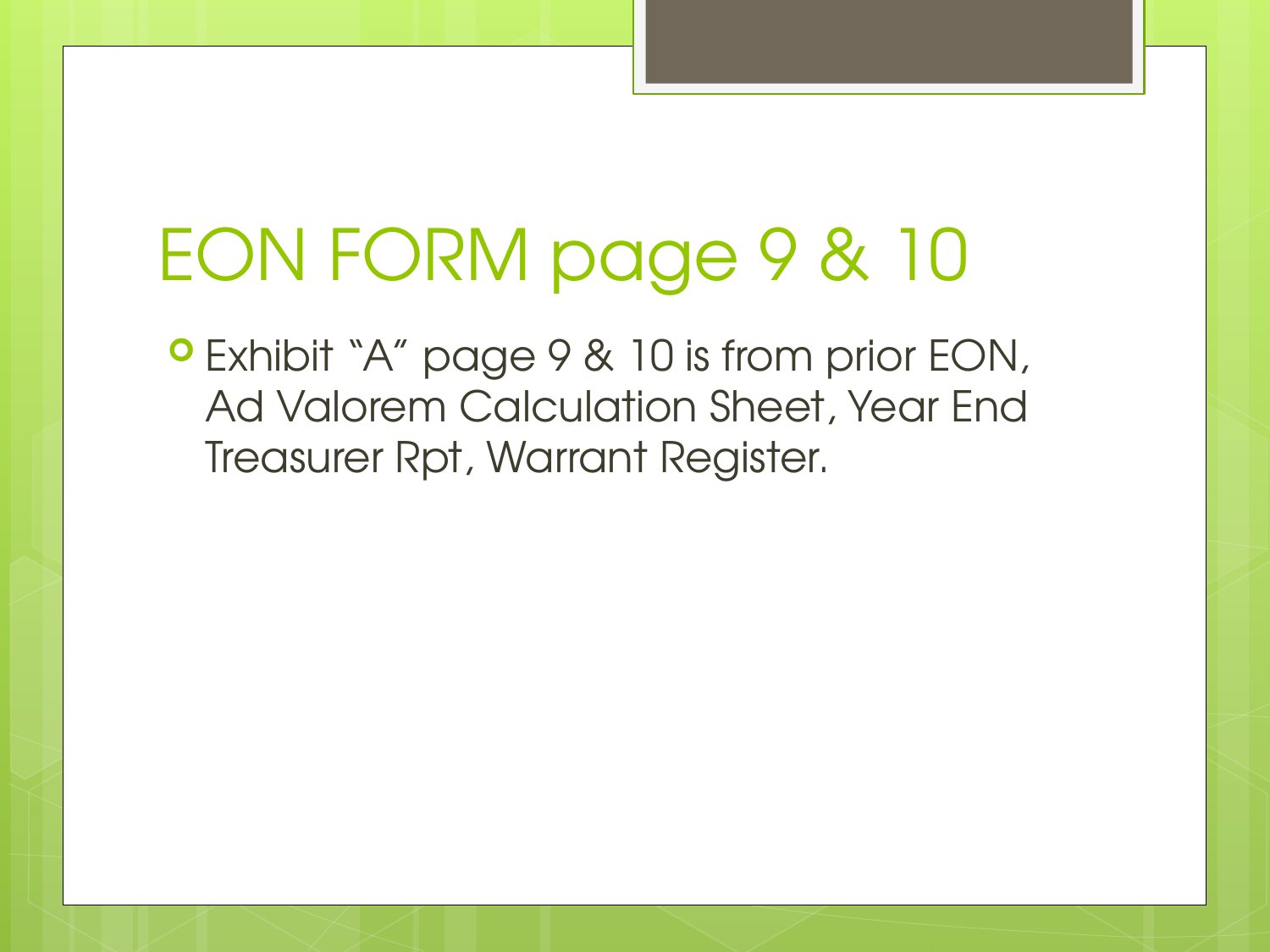

# EON FORM page 9 & 10
Exhibit “A” page 9 & 10 is from prior EON, Ad Valorem Calculation Sheet, Year End Treasurer Rpt, Warrant Register.